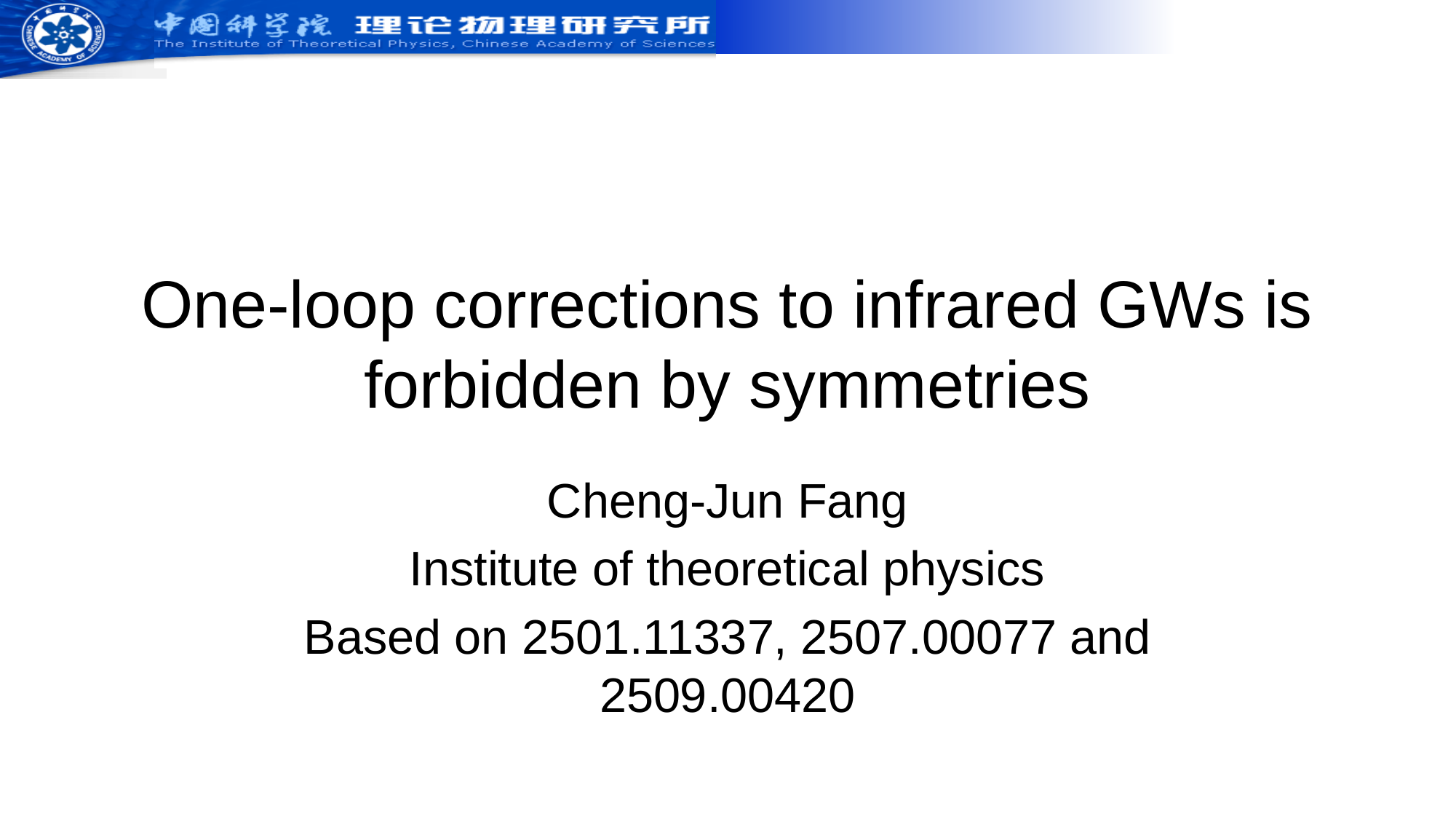

# One-loop corrections to infrared GWs is forbidden by symmetries
Cheng-Jun Fang
Institute of theoretical physics
Based on 2501.11337, 2507.00077 and 2509.00420